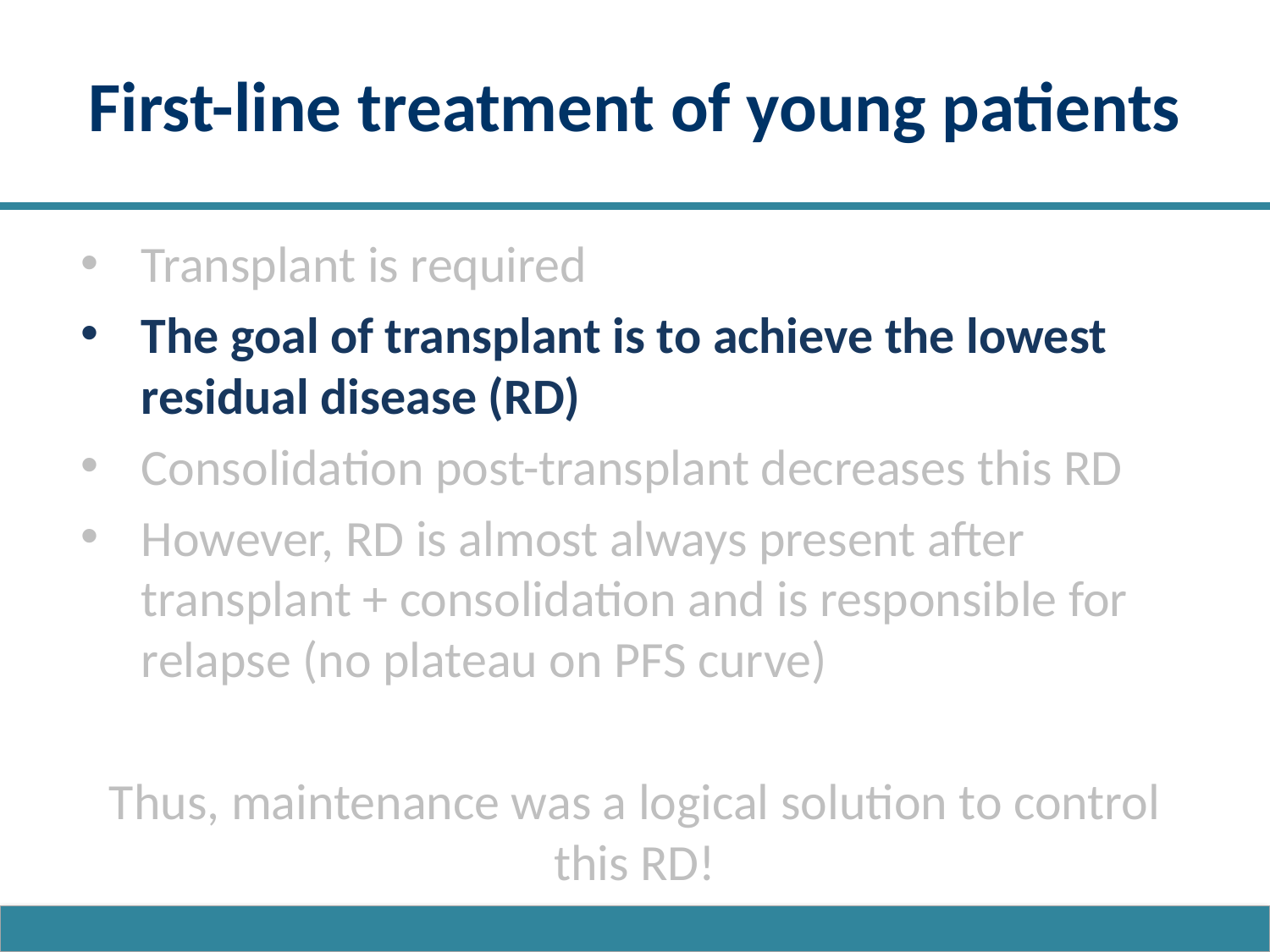

# First-line treatment of young patients
Transplant is required
The goal of transplant is to achieve the lowest residual disease (RD)
Consolidation post-transplant decreases this RD
However, RD is almost always present after transplant + consolidation and is responsible for relapse (no plateau on PFS curve)

Thus, maintenance was a logical solution to control this RD!